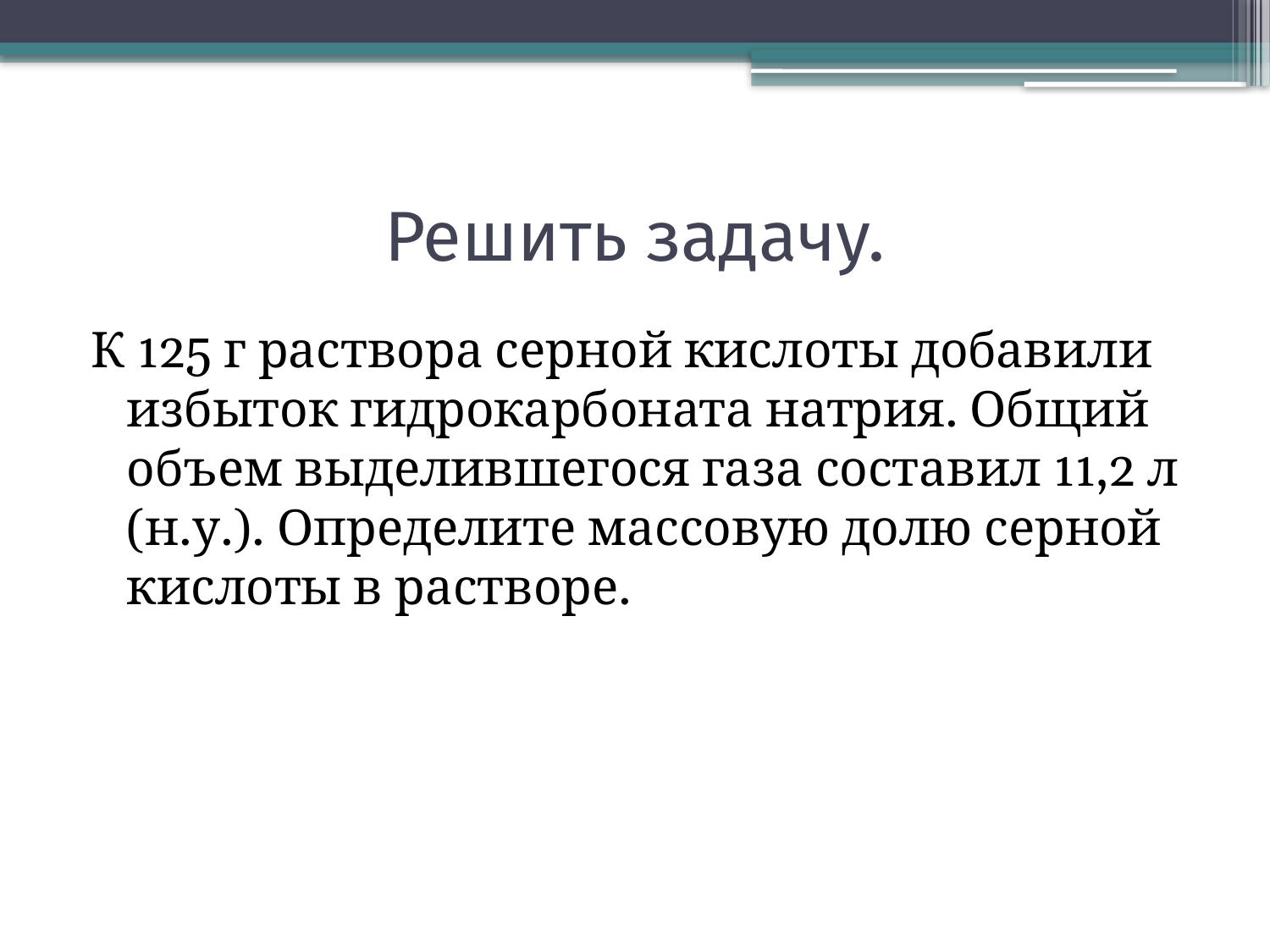

# Решить задачу.
К 125 г раствора серной кислоты добавили избыток гидрокарбоната натрия. Общий объем выделившегося газа составил 11,2 л (н.у.). Определите массовую долю серной кислоты в растворе.